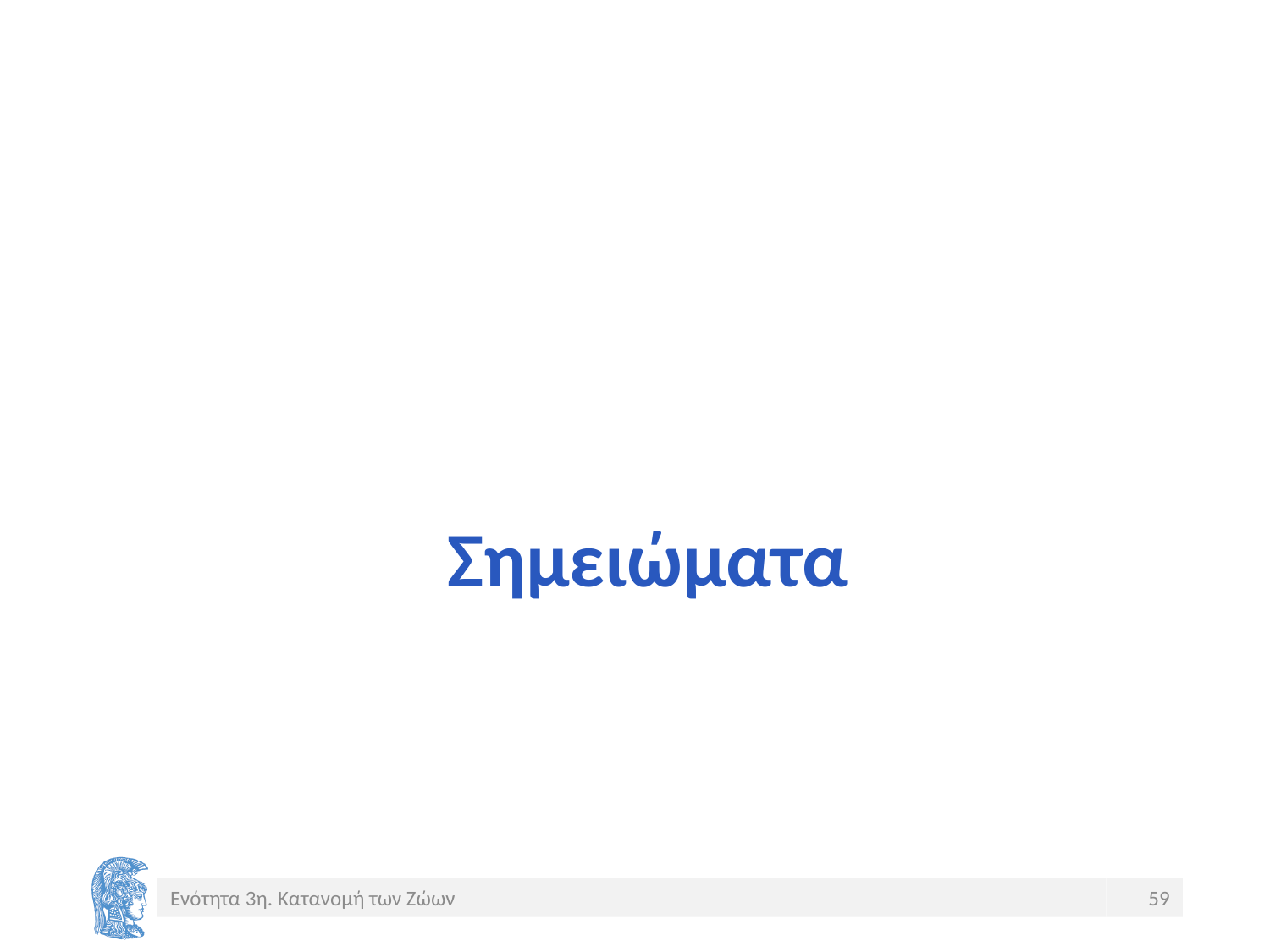

# Σημειώματα
Ενότητα 3η. Κατανομή των Ζώων
59